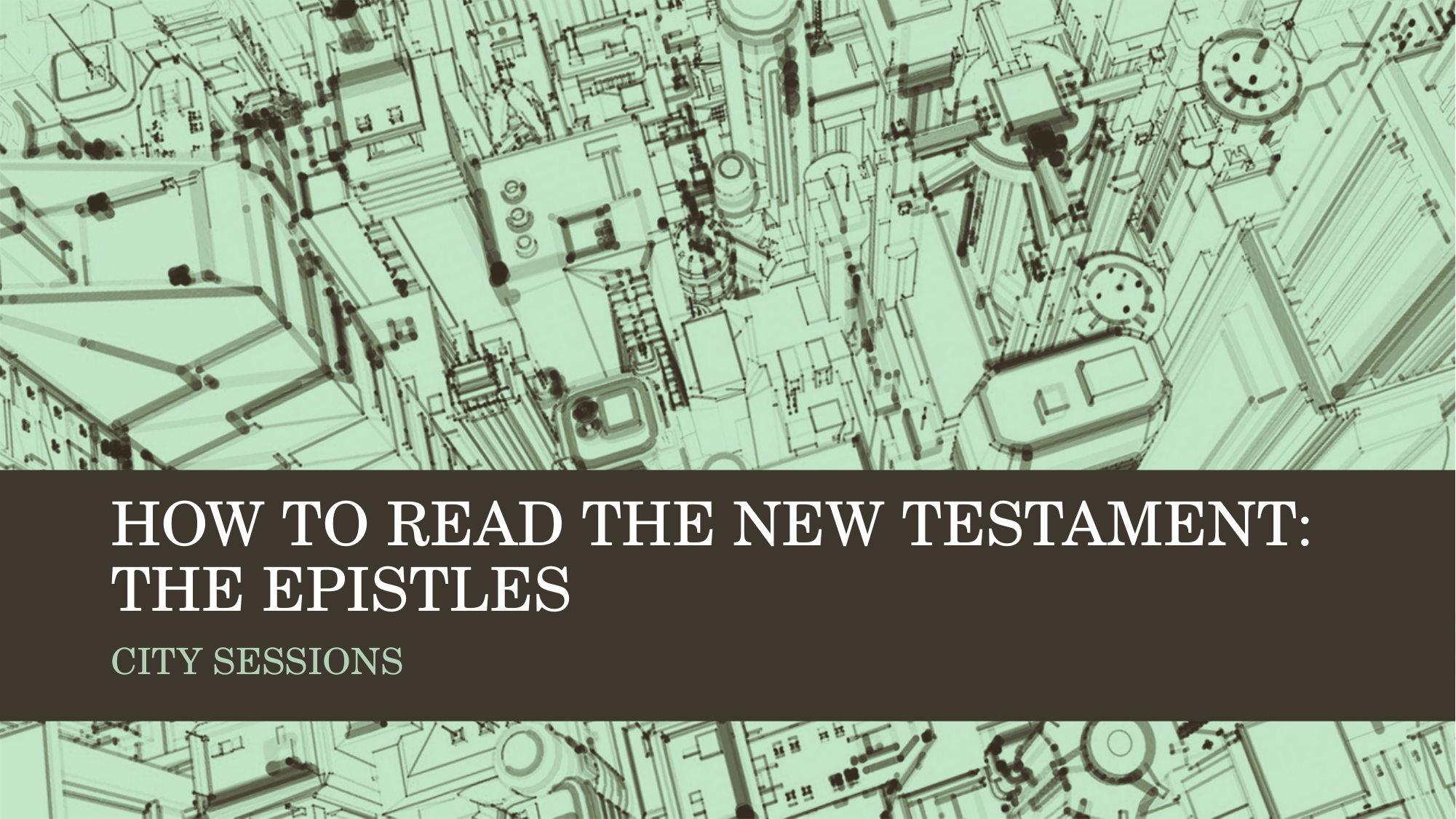

# HOW TO READ THE NEW TESTAMENT: THE EPISTLES
CITY SESSIONS